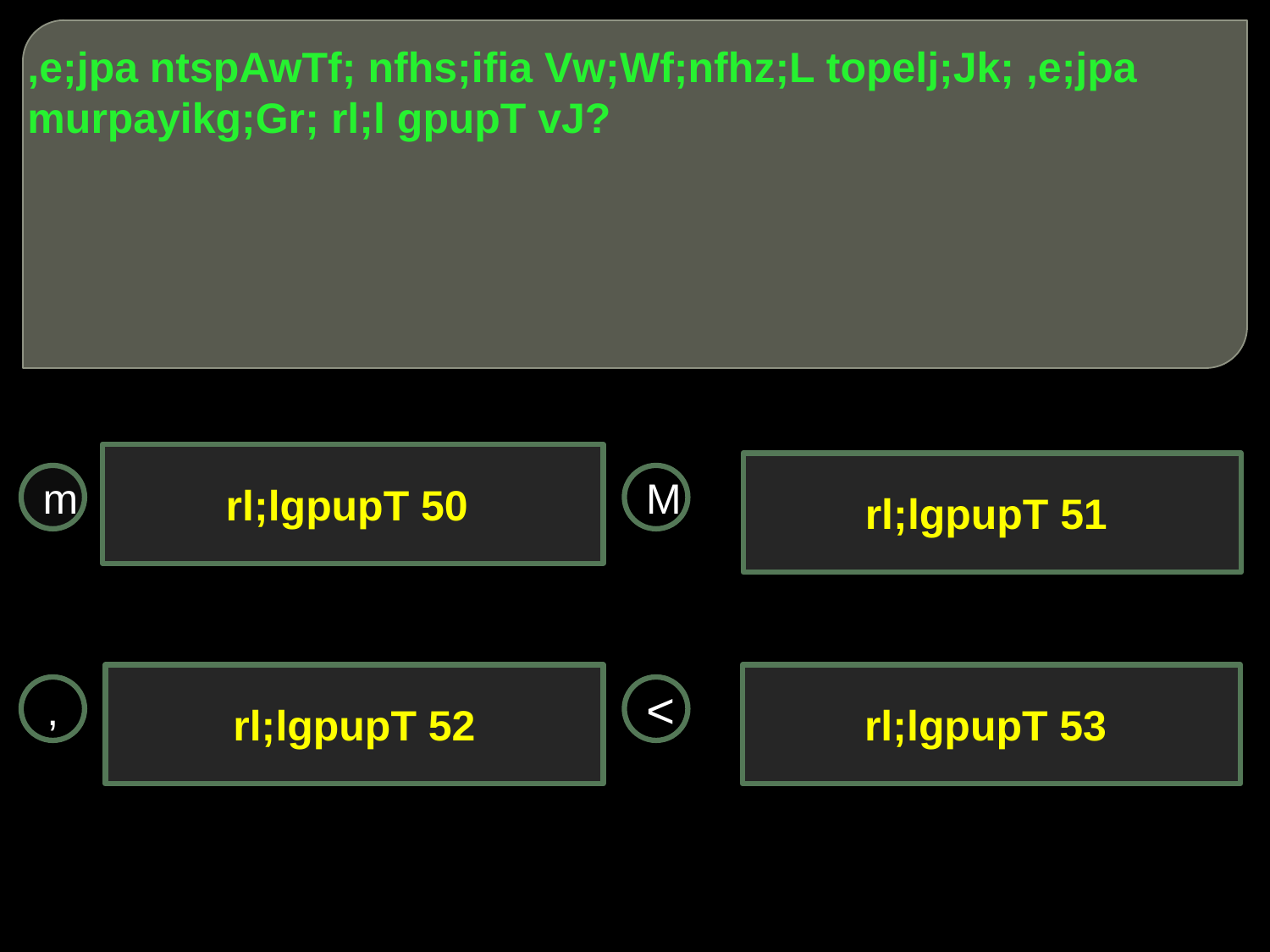

# ,e;jpa ntspAwTf; nfhs;ifia Vw;Wf;nfhz;L topelj;Jk; ,e;jpa murpayikg;Gr; rl;l gpupT vJ?

rl;lgpupT 50
rl;lgpupT 51
m
M
rl;lgpupT 52
rl;lgpupT 53
,
<